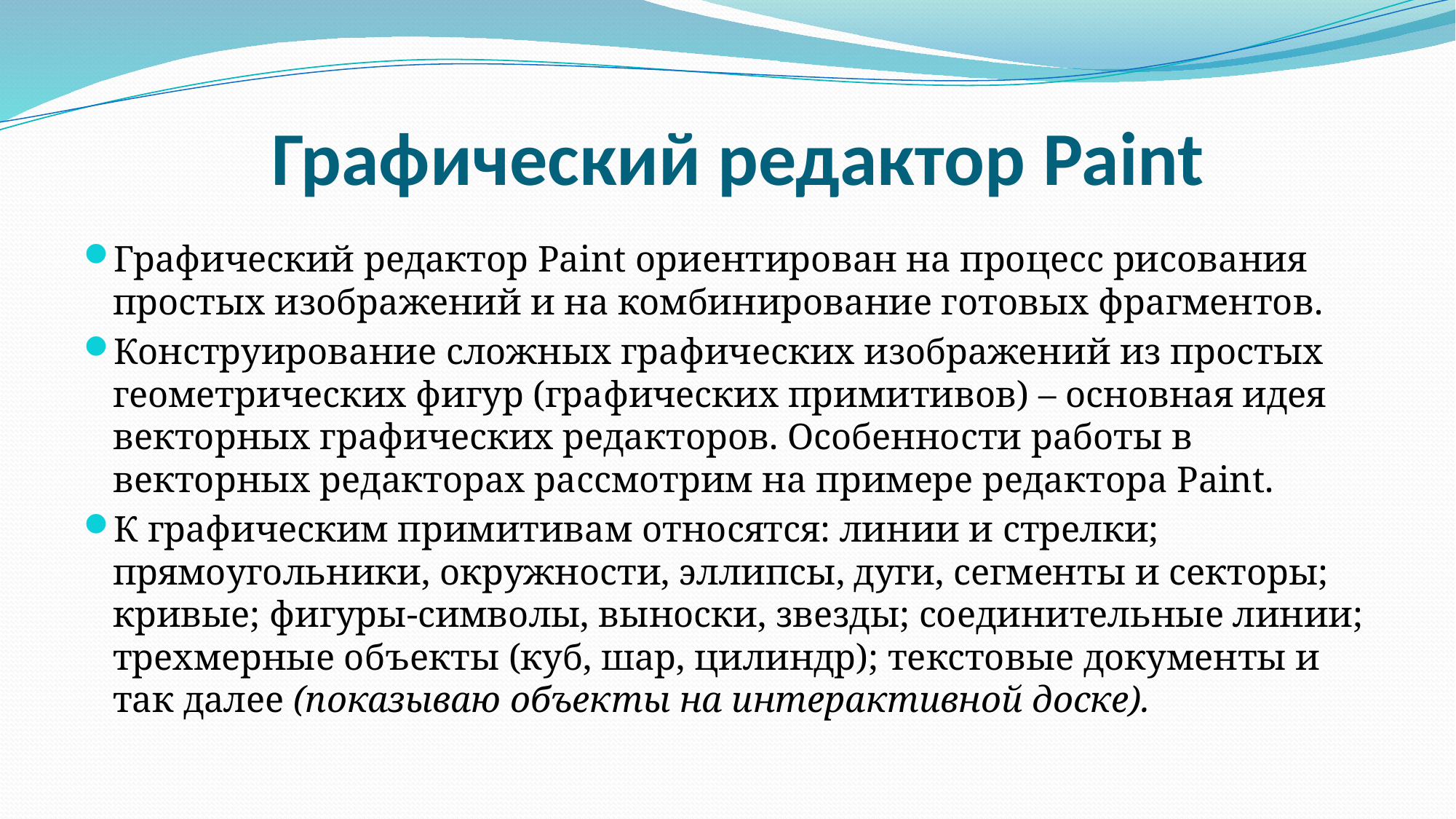

#
Графический редактор Paint
Графический редактор Paint ориентирован на процесс рисования простых изображений и на комбинирование готовых фрагментов.
Конструирование сложных графических изображений из простых геометрических фигур (графических примитивов) – основная идея векторных графических редакторов. Особенности работы в векторных редакторах рассмотрим на примере редактора Paint.
К графическим примитивам относятся: линии и стрелки; прямоугольники, окружности, эллипсы, дуги, сегменты и секторы; кривые; фигуры-символы, выноски, звезды; соединительные линии; трехмерные объекты (куб, шар, цилиндр); текстовые документы и так далее (показываю объекты на интерактивной доске).